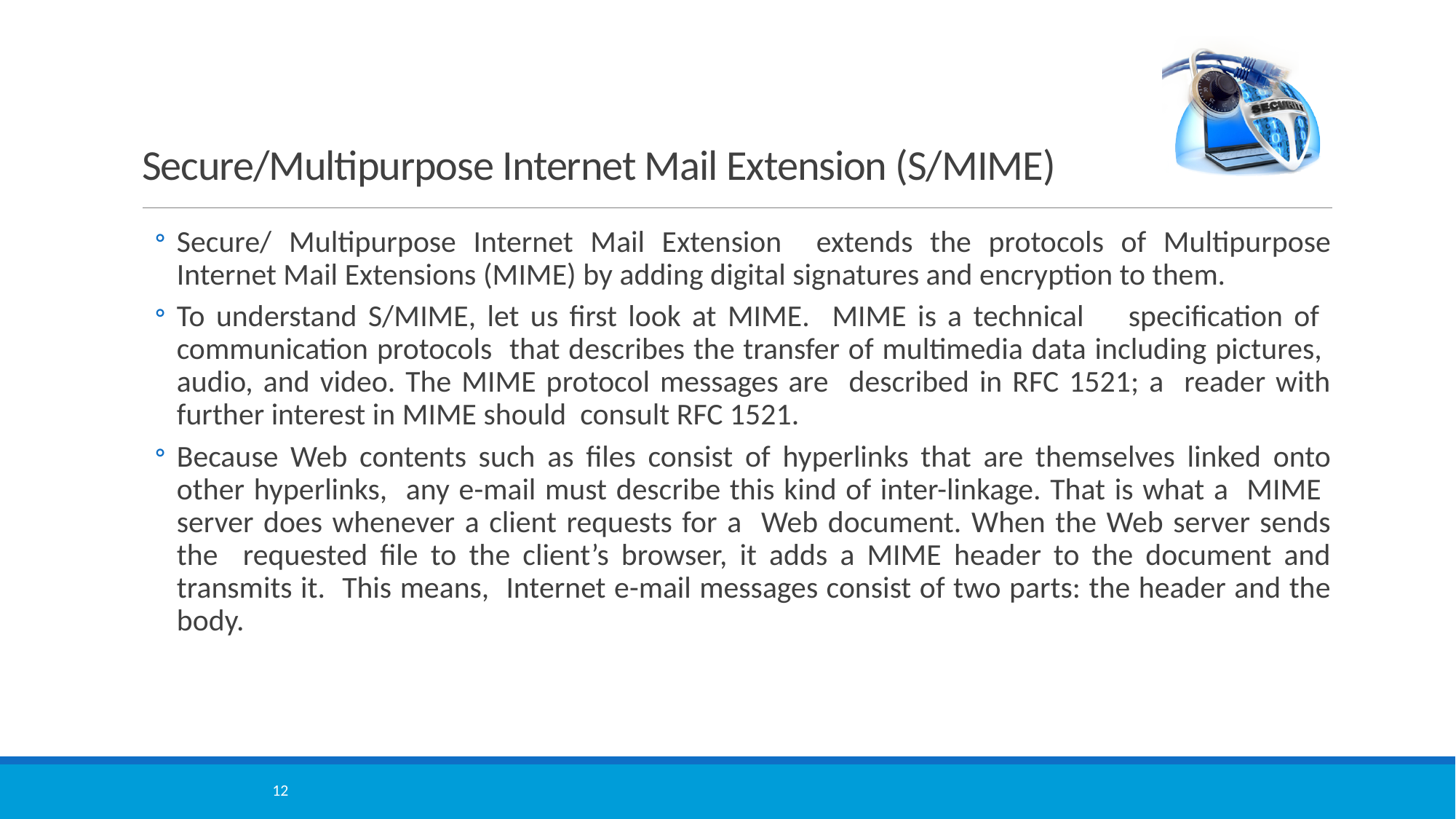

# Secure/Multipurpose Internet Mail Extension (S/MIME)
Secure/ Multipurpose Internet Mail Extension  extends the protocols of Multipurpose Internet Mail Extensions (MIME) by adding digital signatures and encryption to them.
To understand S/MIME, let us first look at MIME.  MIME is a technical    specification of  communication protocols  that describes the transfer of multimedia data including pictures,  audio, and video. The MIME protocol messages are  described in RFC 1521; a  reader with further interest in MIME should  consult RFC 1521.
Because Web contents such as files consist of hyperlinks that are themselves linked onto other hyperlinks,  any e-mail must describe this kind of inter-linkage. That is what a  MIME  server does whenever a client requests for a  Web document. When the Web server sends the  requested file to the client’s browser, it adds a MIME header to the document and transmits it.  This means,  Internet e-mail messages consist of two parts: the header and the body.

12